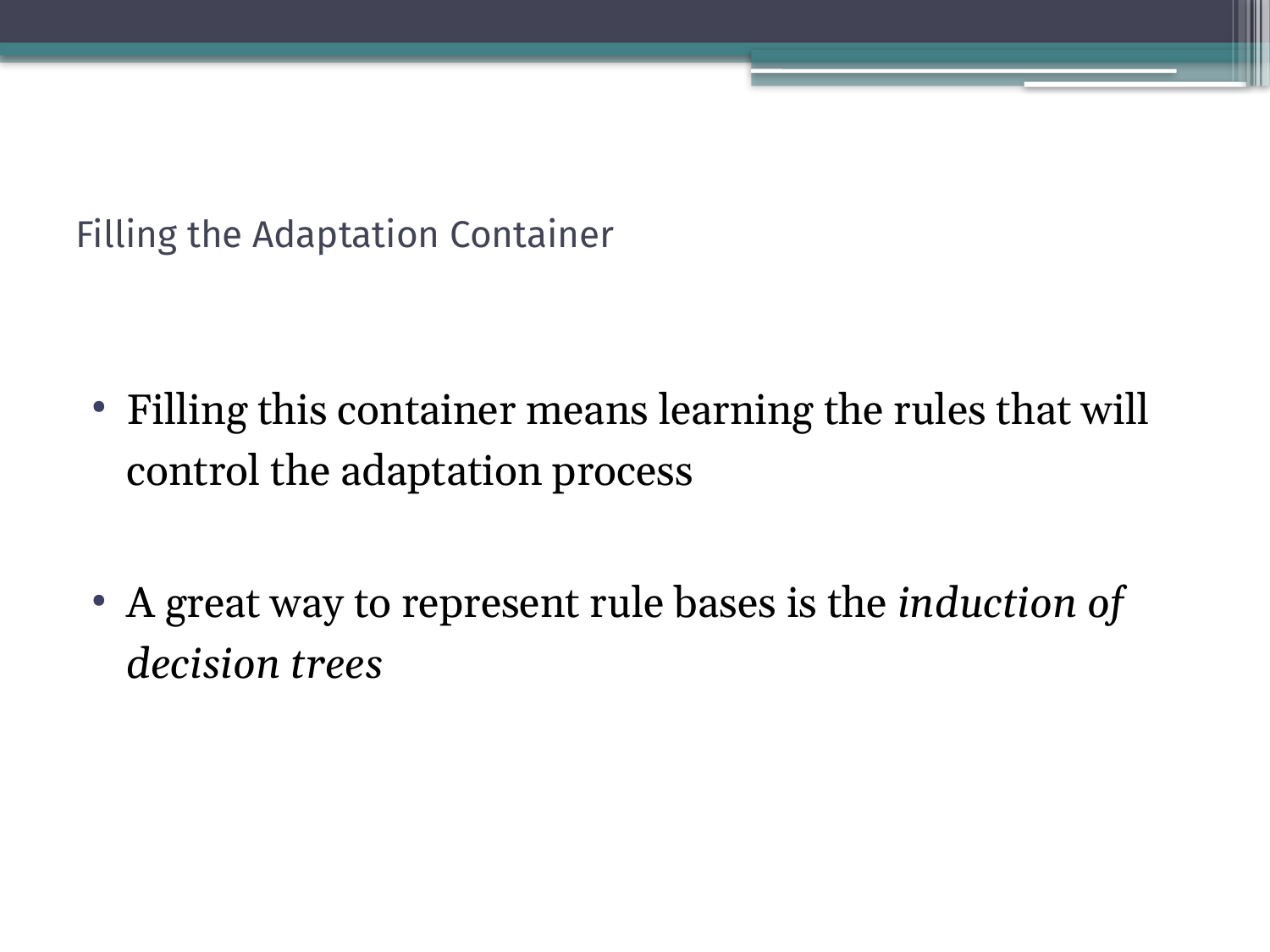

# Filling the Adaptation Container

Filling this container means learning the rules that will control the adaptation process

A great way to represent rule bases is the induction of decision trees